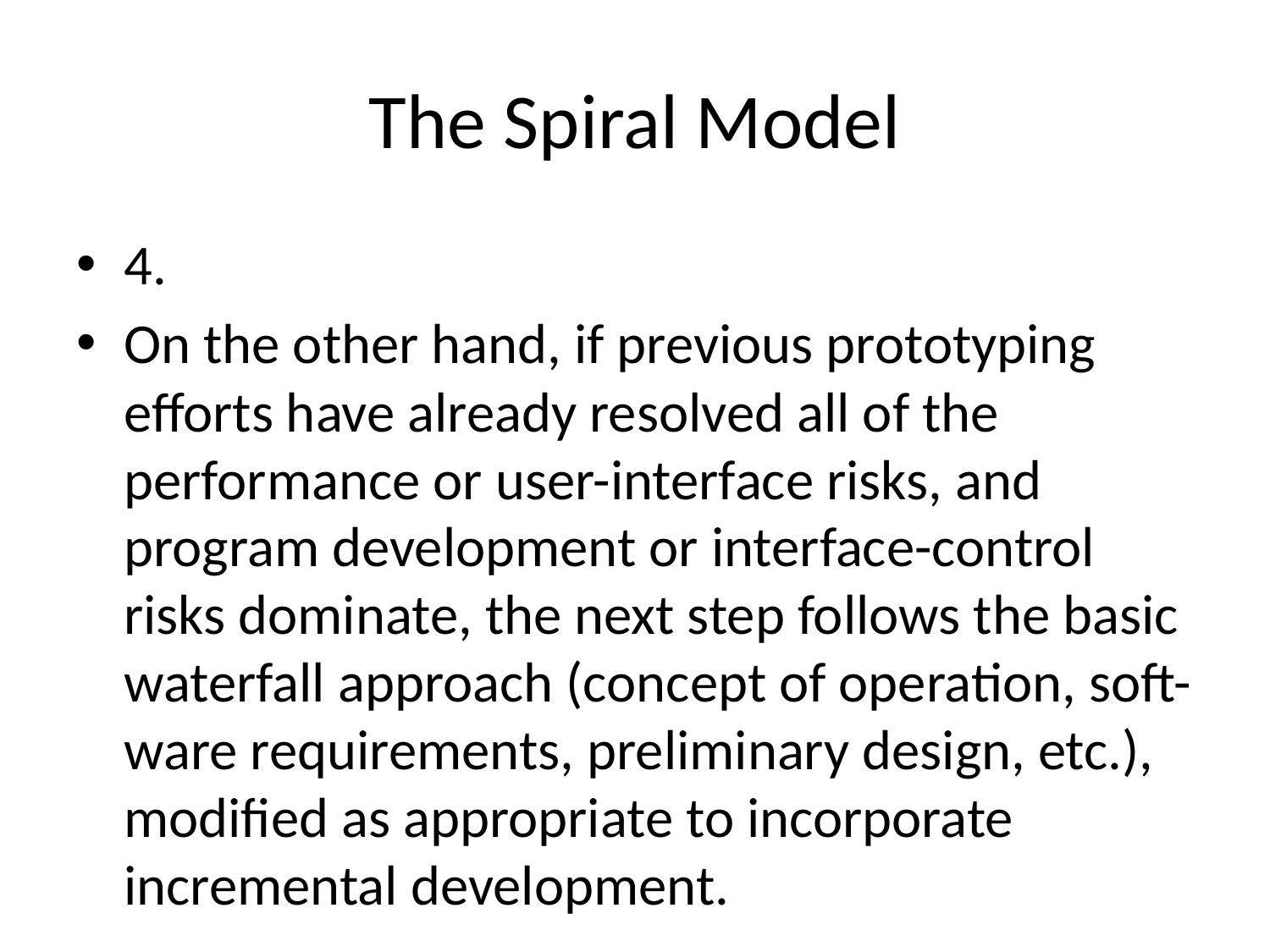

# The Spiral Model
4.
On the other hand, if previous prototyping efforts have already resolved all of the performance or user-interface risks, and program development or interface-control risks dominate, the next step follows the basic waterfall approach (concept of operation, soft-ware requirements, preliminary design, etc.), modified as appropriate to incorporate incremental development.